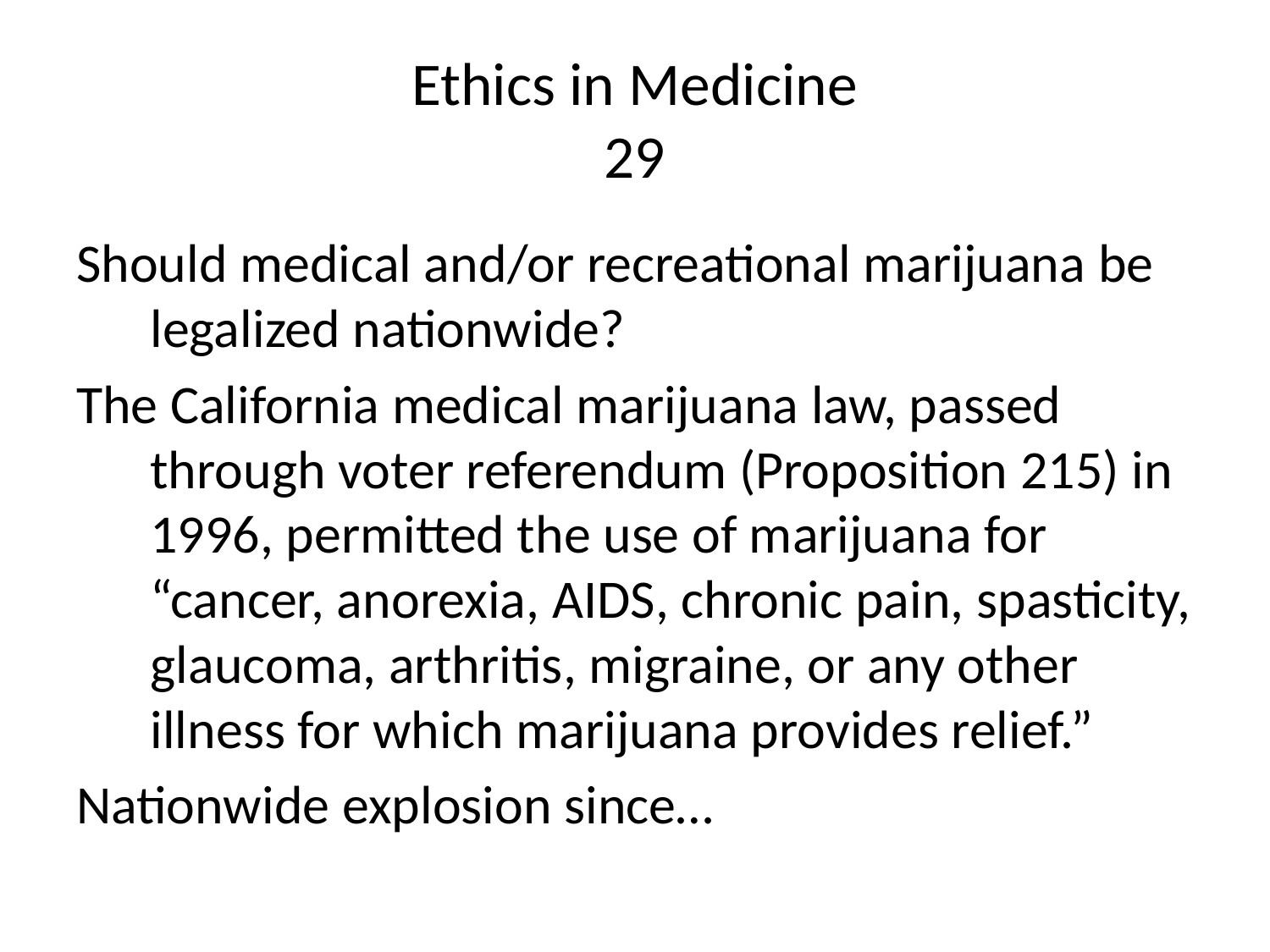

# Ethics in Medicine 29
Should medical and/or recreational marijuana be legalized nationwide?
The California medical marijuana law, passed through voter referendum (Proposition 215) in 1996, permitted the use of marijuana for “cancer, anorexia, AIDS, chronic pain, spasticity, glaucoma, arthritis, migraine, or any other illness for which marijuana provides relief.”
Nationwide explosion since…